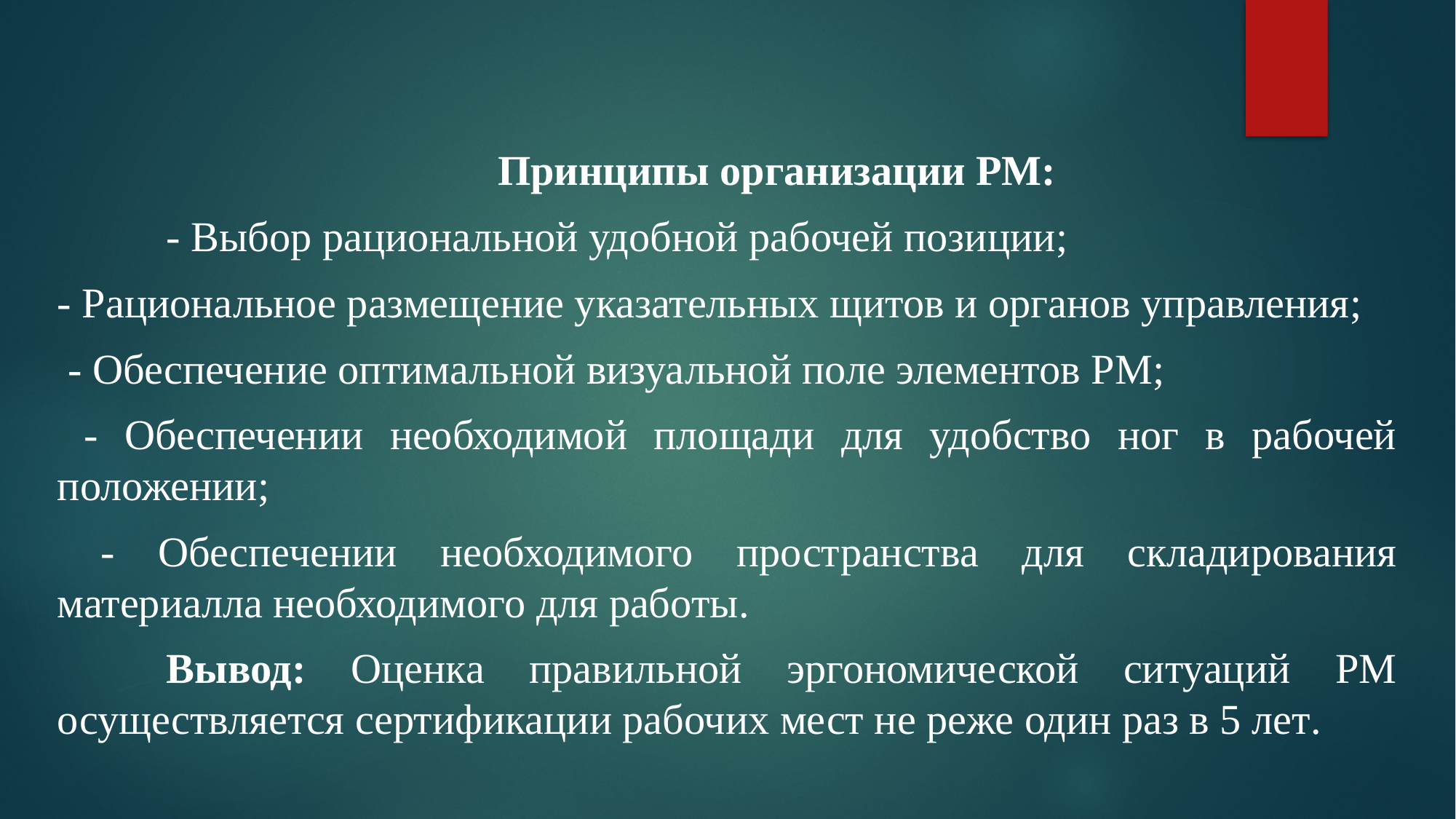

#
	Принципы организации РМ:
	- Выбор рациональной удобной рабочей позиции;
- Рациональное размещение указательных щитов и органов управления;
 - Обеспечение оптимальной визуальной поле элементов РМ;
 - Обеспечении необходимой площади для удобство ног в рабочей положении;
 - Обеспечении необходимого пространства для складирования материалла необходимого для работы.
	Вывод: Оценка правильной эргономической ситуаций РМ осуществляется сертификации рабочих мест не реже один раз в 5 лет.